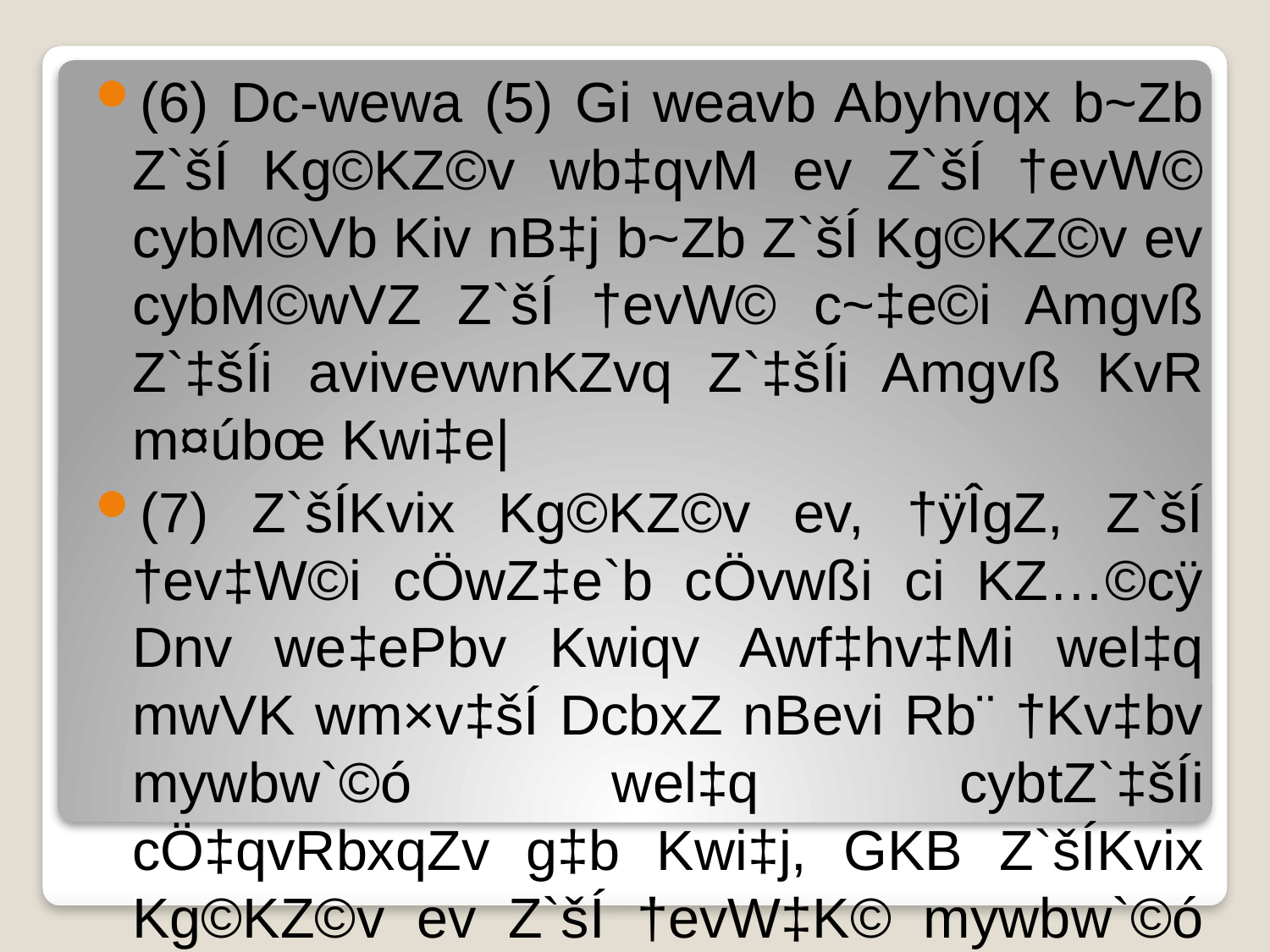

(6) Dc-wewa (5) Gi weavb Abyhvqx b~Zb Z`šÍ Kg©KZ©v wb‡qvM ev Z`šÍ †evW© cybM©Vb Kiv nB‡j b~Zb Z`šÍ Kg©KZ©v ev cybM©wVZ Z`šÍ †evW© c~‡e©i Amgvß Z`‡šÍi avivevwnKZvq Z`‡šÍi Amgvß KvR m¤úbœ Kwi‡e|
(7) Z`šÍKvix Kg©KZ©v ev, †ÿÎgZ, Z`šÍ †ev‡W©i cÖwZ‡e`b cÖvwßi ci KZ…©cÿ Dnv we‡ePbv Kwiqv Awf‡hv‡Mi wel‡q mwVK wm×v‡šÍ DcbxZ nBevi Rb¨ †Kv‡bv mywbw`©ó wel‡q cybtZ`‡šÍi cÖ‡qvRbxqZv g‡b Kwi‡j, GKB Z`šÍKvix Kg©KZ©v ev Z`šÍ †evW‡K© mywbw`©ó welq I Z_¨mg~n D‡jøL Kwiqv Awf‡hvM cybtZ`‡šÍi Av‡`k w`‡Z cvwi‡e|